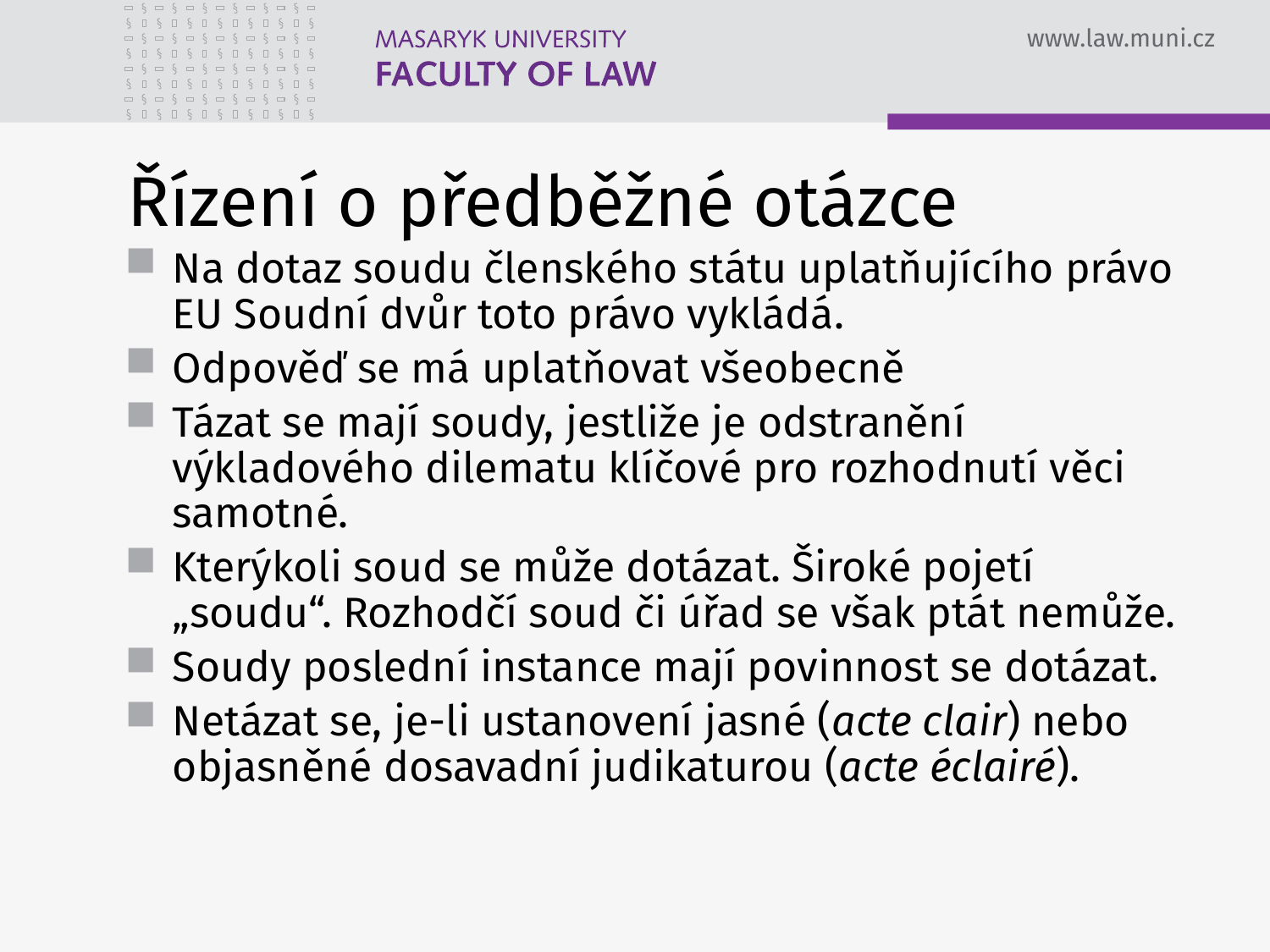

# Řízení o předběžné otázce
Na dotaz soudu členského státu uplatňujícího právo EU Soudní dvůr toto právo vykládá.
Odpověď se má uplatňovat všeobecně
Tázat se mají soudy, jestliže je odstranění výkladového dilematu klíčové pro rozhodnutí věci samotné.
Kterýkoli soud se může dotázat. Široké pojetí „soudu“. Rozhodčí soud či úřad se však ptát nemůže.
Soudy poslední instance mají povinnost se dotázat.
Netázat se, je-li ustanovení jasné (acte clair) nebo objasněné dosavadní judikaturou (acte éclairé).